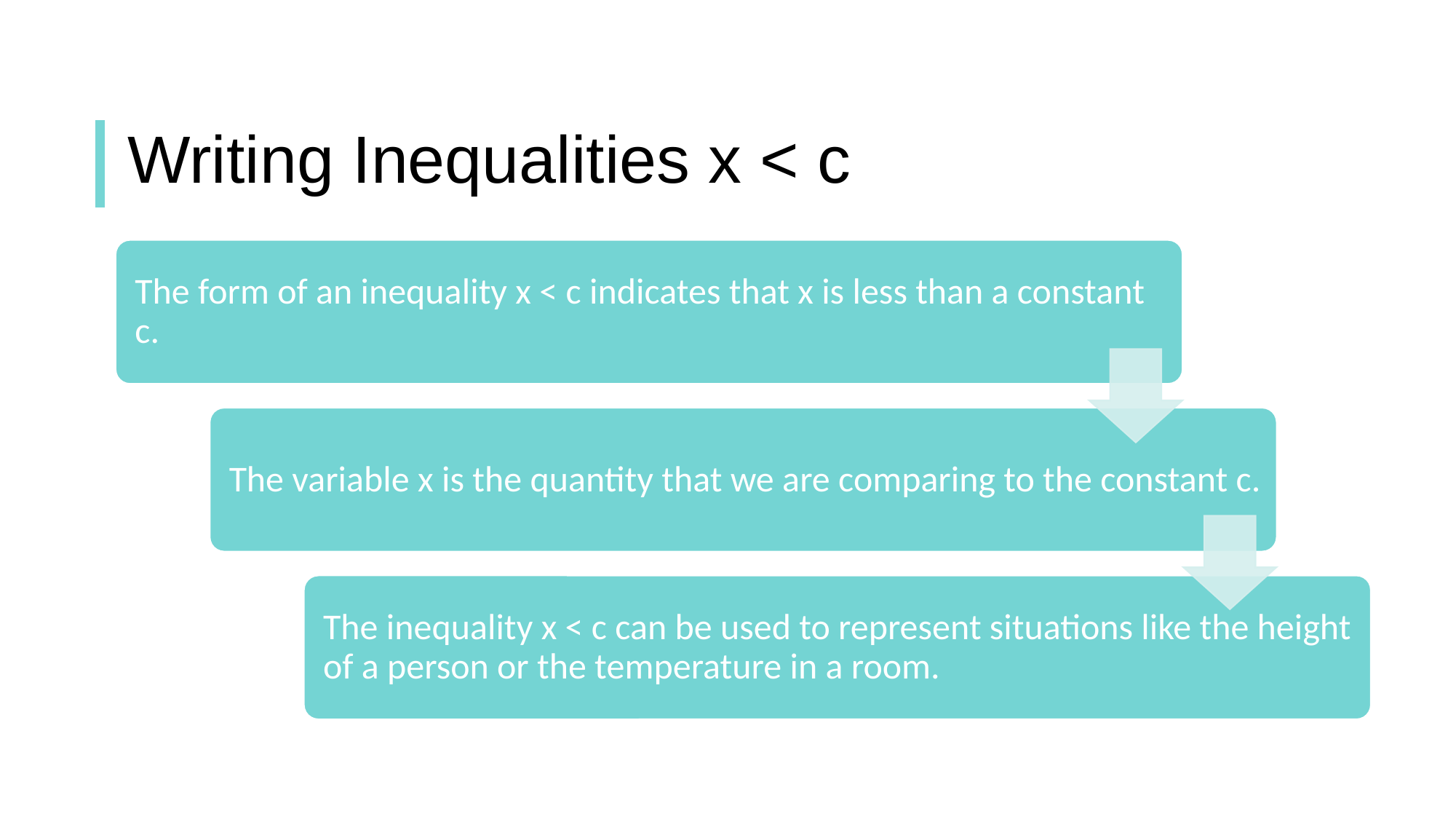

# Writing Inequalities x < c
The form of an inequality x < c indicates that x is less than a constant c.
The variable x is the quantity that we are comparing to the constant c.
The inequality x < c can be used to represent situations like the height of a person or the temperature in a room.